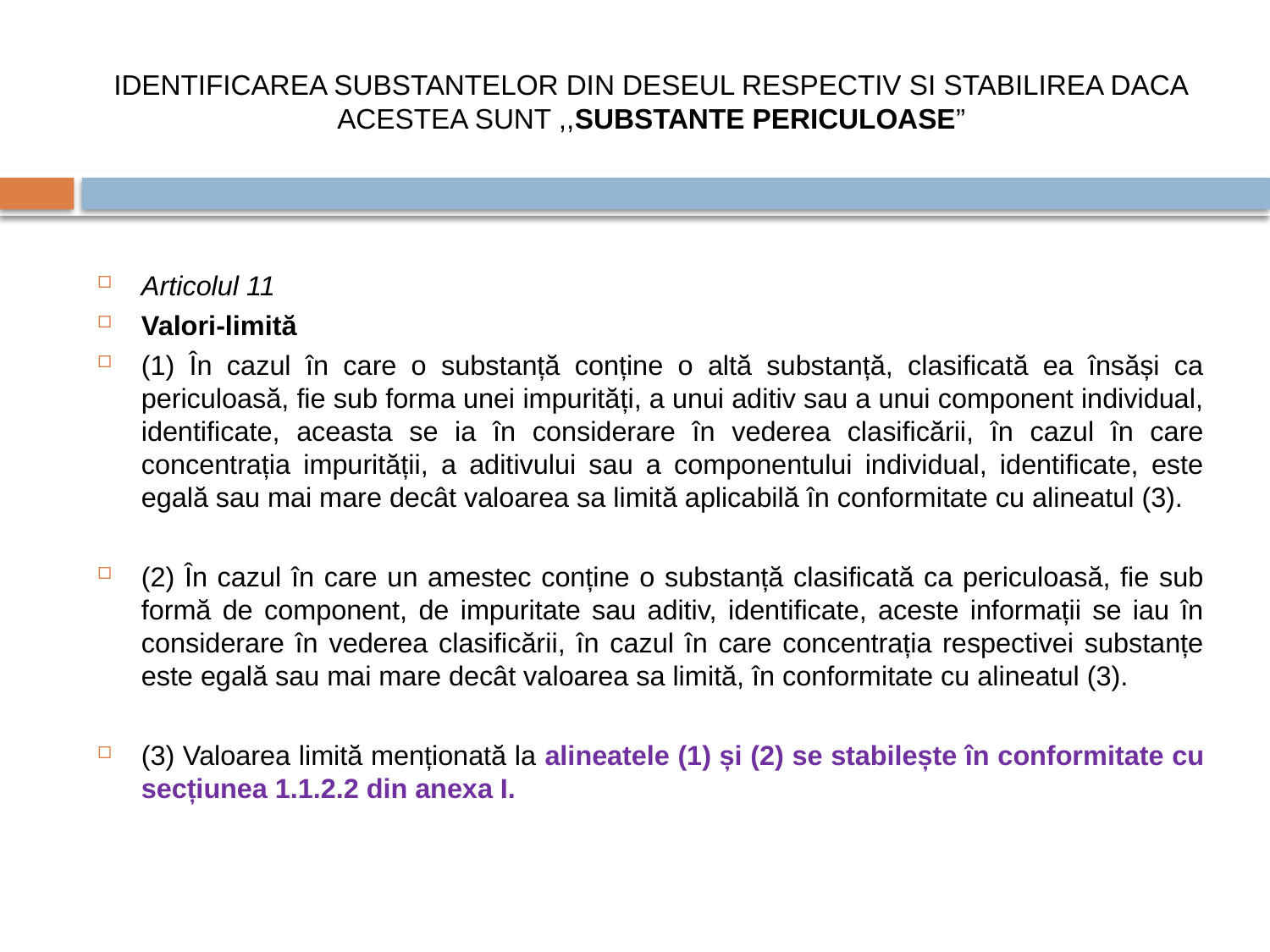

# IDENTIFICAREA SUBSTANTELOR DIN DESEUL RESPECTIV SI STABILIREA DACA ACESTEA SUNT ,,SUBSTANTE PERICULOASE”

Articolul 11
Valori-limită
(1) În cazul în care o substanță conține o altă substanță, clasificată ea însăși ca periculoasă, fie sub forma unei impurități, a unui aditiv sau a unui component individual, identificate, aceasta se ia în considerare în vederea clasificării, în cazul în care concentrația impurității, a aditivului sau a componentului individual, identificate, este egală sau mai mare decât valoarea sa limită aplicabilă în conformitate cu alineatul (3).

(2) În cazul în care un amestec conține o substanță clasificată ca periculoasă, fie sub formă de component, de impuritate sau aditiv, identificate, aceste informații se iau în considerare în vederea clasificării, în cazul în care concentrația respectivei substanțe este egală sau mai mare decât valoarea sa limită, în conformitate cu alineatul (3).

(3) Valoarea limită menționată la alineatele (1) și (2) se stabilește în conformitate cu secțiunea 1.1.2.2 din anexa I.